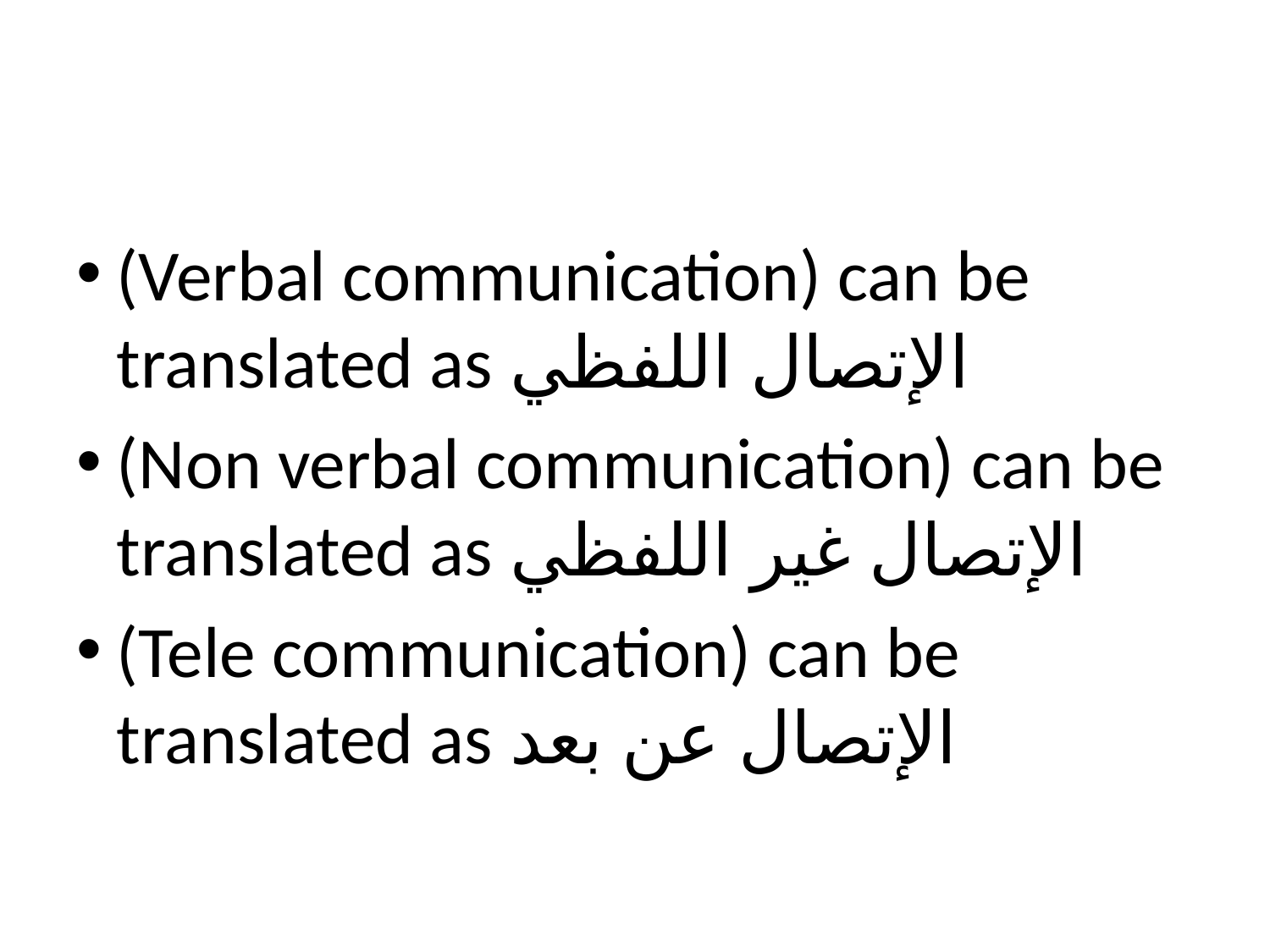

#
(Verbal communication) can be translated as الإتصال اللفظي
(Non verbal communication) can be translated as الإتصال غير اللفظي
(Tele communication) can be translated as الإتصال عن بعد